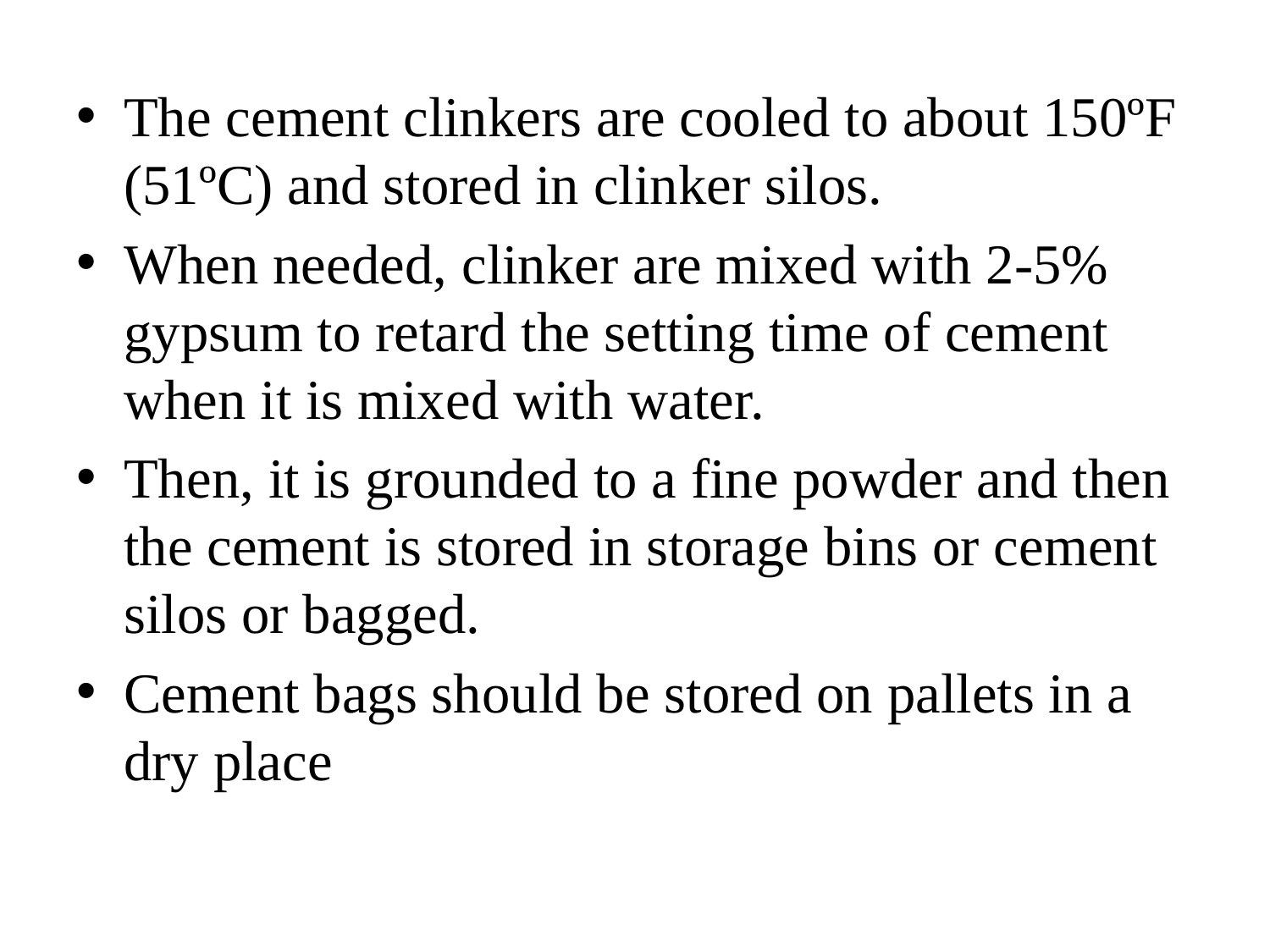

The cement clinkers are cooled to about 150ºF (51ºC) and stored in clinker silos.
When needed, clinker are mixed with 2-5% gypsum to retard the setting time of cement when it is mixed with water.
Then, it is grounded to a fine powder and then the cement is stored in storage bins or cement silos or bagged.
Cement bags should be stored on pallets in a dry place